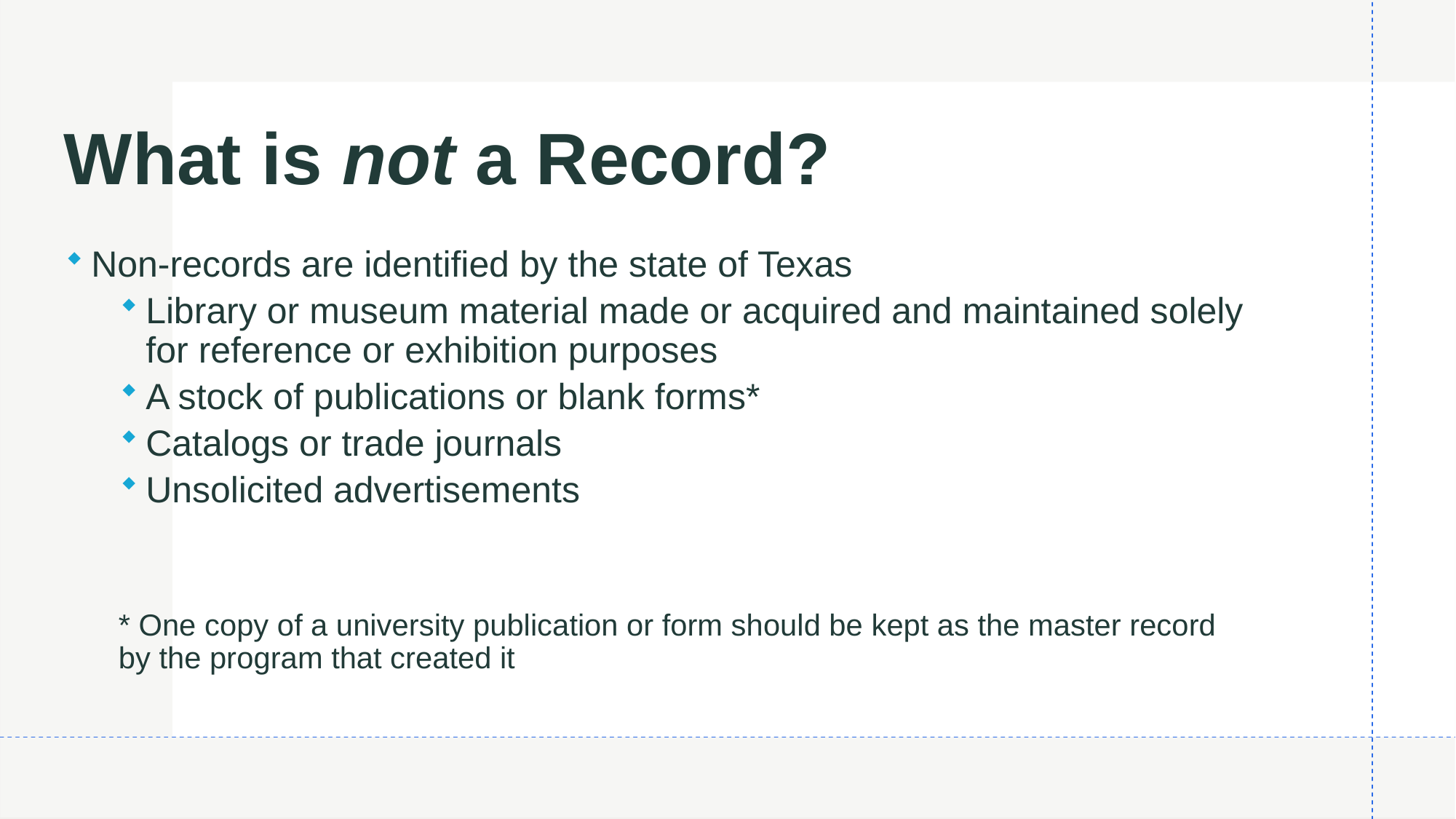

# What is not a Record?

Non-records are identified by the state of Texas
Library or museum material made or acquired and maintained solely for reference or exhibition purposes
A stock of publications or blank forms*
Catalogs or trade journals
Unsolicited advertisements

* One copy of a university publication or form should be kept as the master record by the program that created it